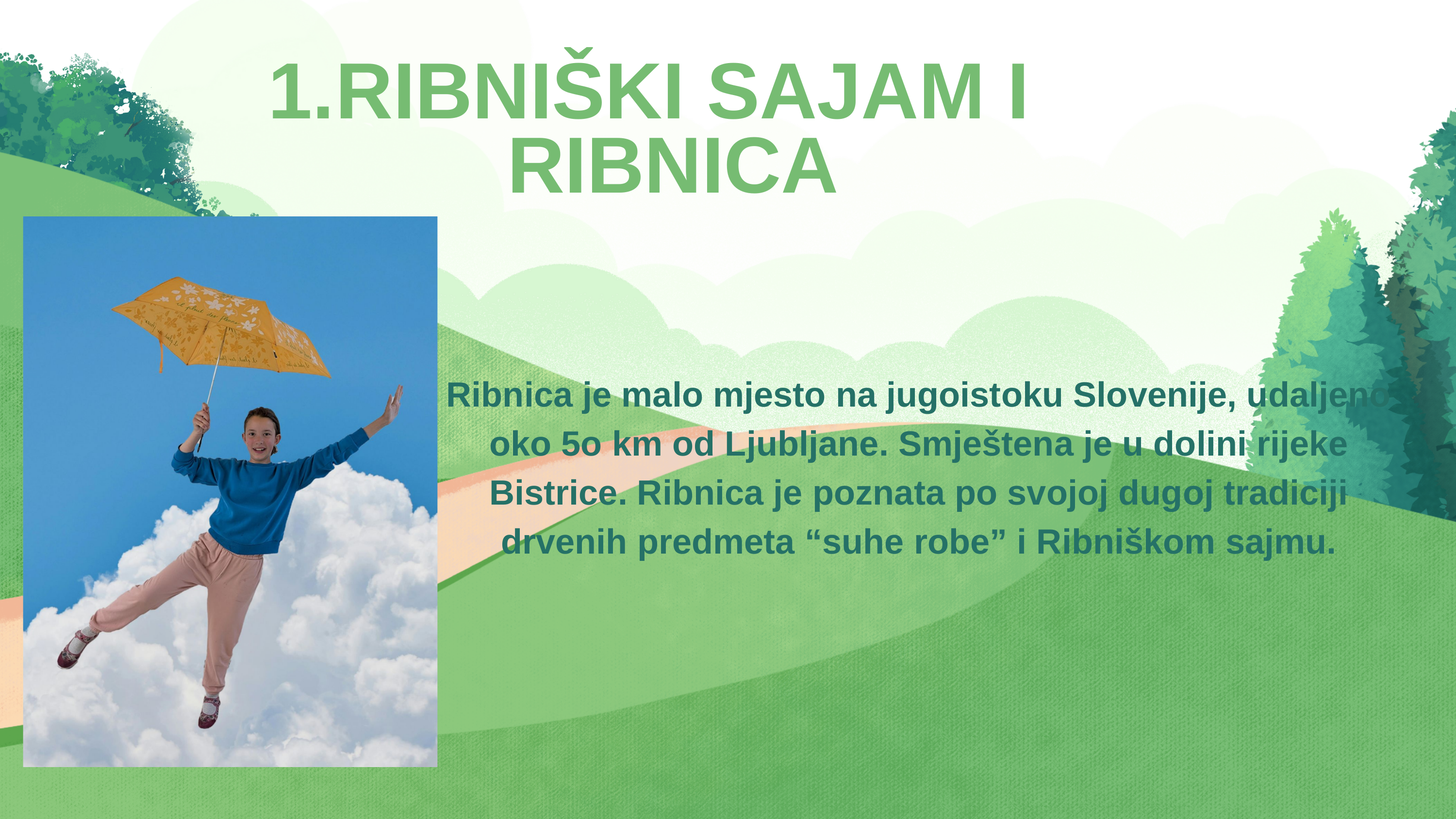

RIBNIŠKI SAJAM I RIBNICA

Ribnica je malo mjesto na jugoistoku Slovenije, udaljeno oko 5o km od Ljubljane. Smještena je u dolini rijeke Bistrice. Ribnica je poznata po svojoj dugoj tradiciji drvenih predmeta “suhe robe” i Ribniškom sajmu.